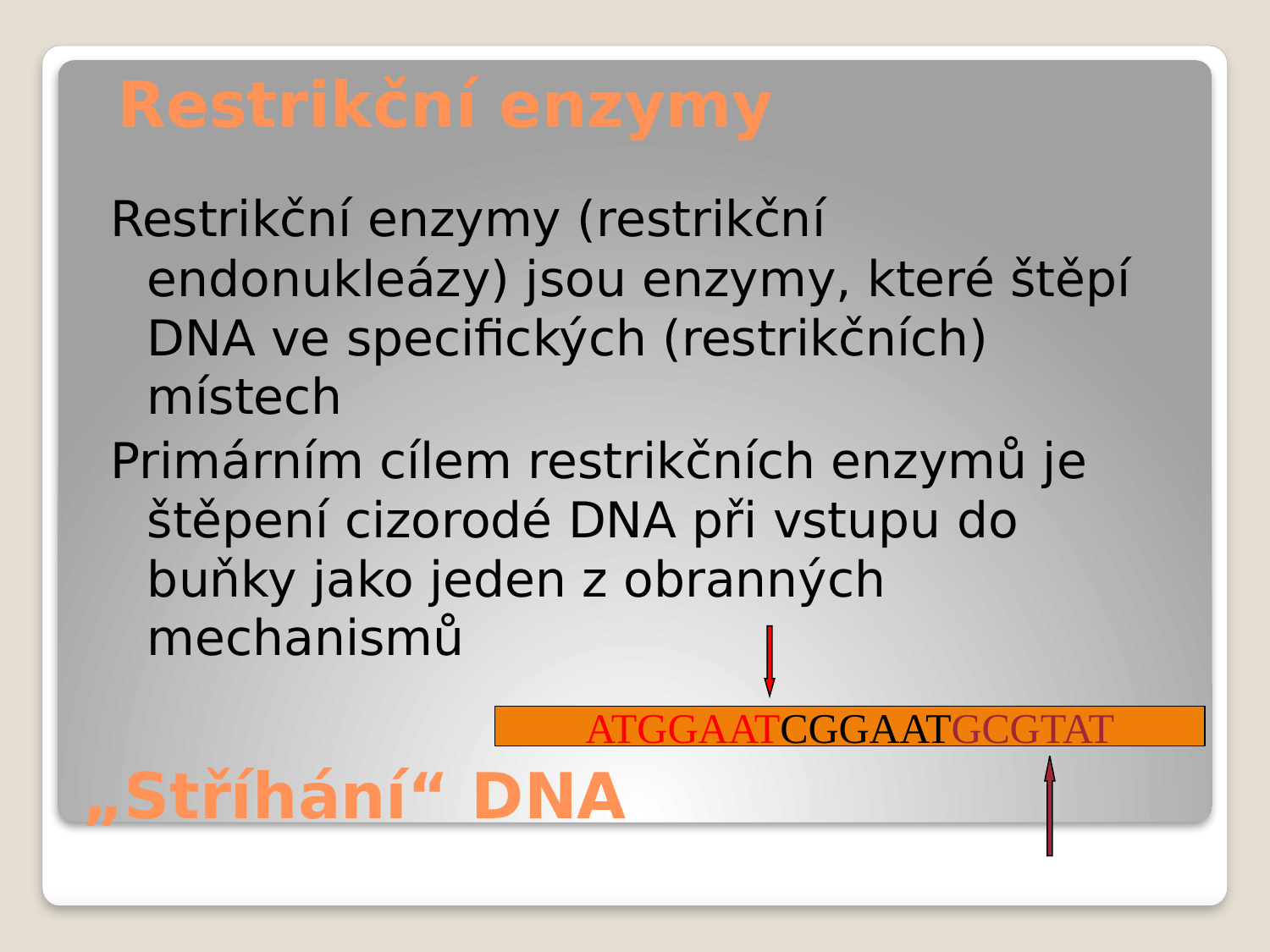

# Restrikční enzymy
Restrikční enzymy (restrikční endonukleázy) jsou enzymy, které štěpí DNA ve specifických (restrikčních) místech
Primárním cílem restrikčních enzymů je štěpení cizorodé DNA při vstupu do buňky jako jeden z obranných mechanismů

„Stříhání“ DNA
ATGGAATCGGAATGCGTAT